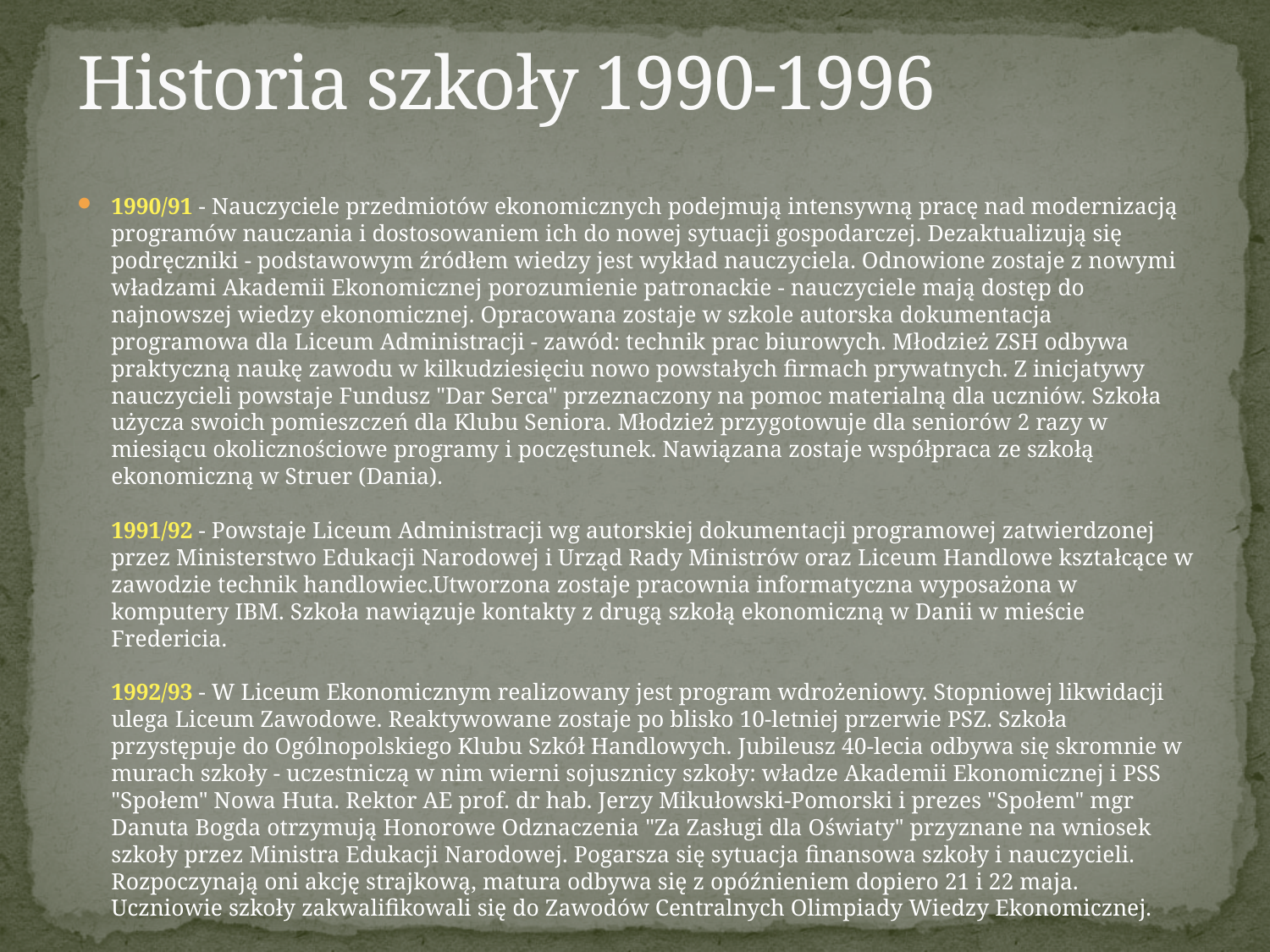

# Historia szkoły 1990-1996
1990/91 - Nauczyciele przedmiotów ekonomicznych podejmują intensywną pracę nad modernizacją programów nauczania i dostosowaniem ich do nowej sytuacji gospodarczej. Dezaktualizują się podręczniki - podstawowym źródłem wiedzy jest wykład nauczyciela. Odnowione zostaje z nowymi władzami Akademii Ekonomicznej porozumienie patronackie - nauczyciele mają dostęp do najnowszej wiedzy ekonomicznej. Opracowana zostaje w szkole autorska dokumentacja programowa dla Liceum Administracji - zawód: technik prac biurowych. Młodzież ZSH odbywa praktyczną naukę zawodu w kilkudziesięciu nowo powstałych firmach prywatnych. Z inicjatywy nauczycieli powstaje Fundusz "Dar Serca" przeznaczony na pomoc materialną dla uczniów. Szkoła użycza swoich pomieszczeń dla Klubu Seniora. Młodzież przygotowuje dla seniorów 2 razy w miesiącu okolicznościowe programy i poczęstunek. Nawiązana zostaje współpraca ze szkołą ekonomiczną w Struer (Dania).
1991/92 - Powstaje Liceum Administracji wg autorskiej dokumentacji programowej zatwierdzonej przez Ministerstwo Edukacji Narodowej i Urząd Rady Ministrów oraz Liceum Handlowe kształcące w zawodzie technik handlowiec.Utworzona zostaje pracownia informatyczna wyposażona w komputery IBM. Szkoła nawiązuje kontakty z drugą szkołą ekonomiczną w Danii w mieście Fredericia.
1992/93 - W Liceum Ekonomicznym realizowany jest program wdrożeniowy. Stopniowej likwidacji ulega Liceum Zawodowe. Reaktywowane zostaje po blisko 10-letniej przerwie PSZ. Szkoła przystępuje do Ogólnopolskiego Klubu Szkół Handlowych. Jubileusz 40-lecia odbywa się skromnie w murach szkoły - uczestniczą w nim wierni sojusznicy szkoły: władze Akademii Ekonomicznej i PSS "Społem" Nowa Huta. Rektor AE prof. dr hab. Jerzy Mikułowski-Pomorski i prezes "Społem" mgr Danuta Bogda otrzymują Honorowe Odznaczenia "Za Zasługi dla Oświaty" przyznane na wniosek szkoły przez Ministra Edukacji Narodowej. Pogarsza się sytuacja finansowa szkoły i nauczycieli. Rozpoczynają oni akcję strajkową, matura odbywa się z opóźnieniem dopiero 21 i 22 maja. Uczniowie szkoły zakwalifikowali się do Zawodów Centralnych Olimpiady Wiedzy Ekonomicznej.